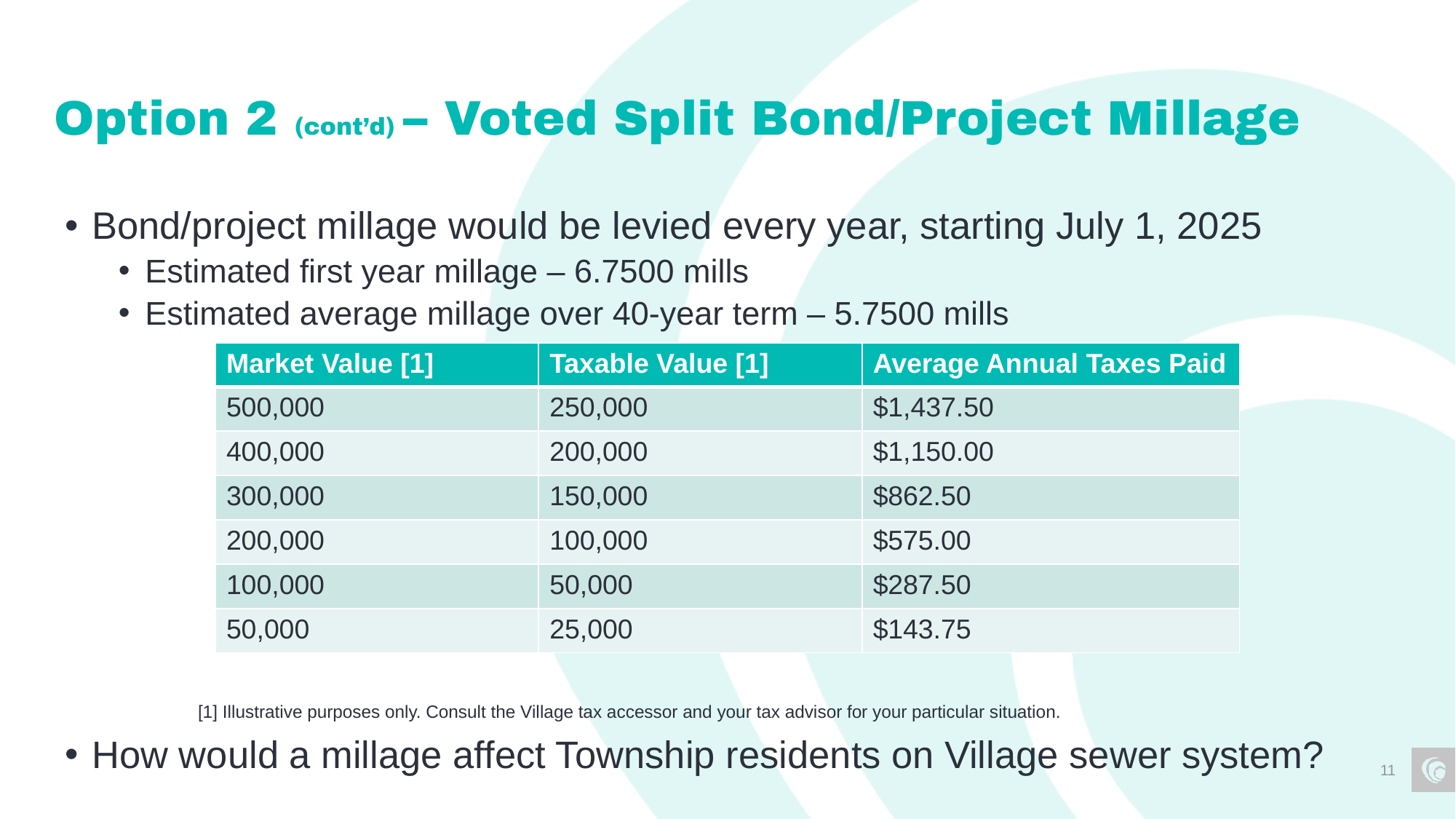

# Option 2 (cont’d) – Voted Split Bond/Project Millage
Bond/project millage would be levied every year, starting July 1, 2025
Estimated first year millage – 6.7500 mills
Estimated average millage over 40-year term – 5.7500 mills

                           [1] Illustrative purposes only. Consult the Village tax accessor and your tax advisor for your particular situation.
How would a millage affect Township residents on Village sewer system?
| Market Value [1] | Taxable Value [1] | Average Annual Taxes Paid |
| --- | --- | --- |
| 500,000 | 250,000 | $1,437.50 |
| 400,000 | 200,000 | $1,150.00 |
| 300,000 | 150,000 | $862.50 |
| 200,000 | 100,000 | $575.00 |
| 100,000 | 50,000 | $287.50 |
| 50,000 | 25,000 | $143.75 |